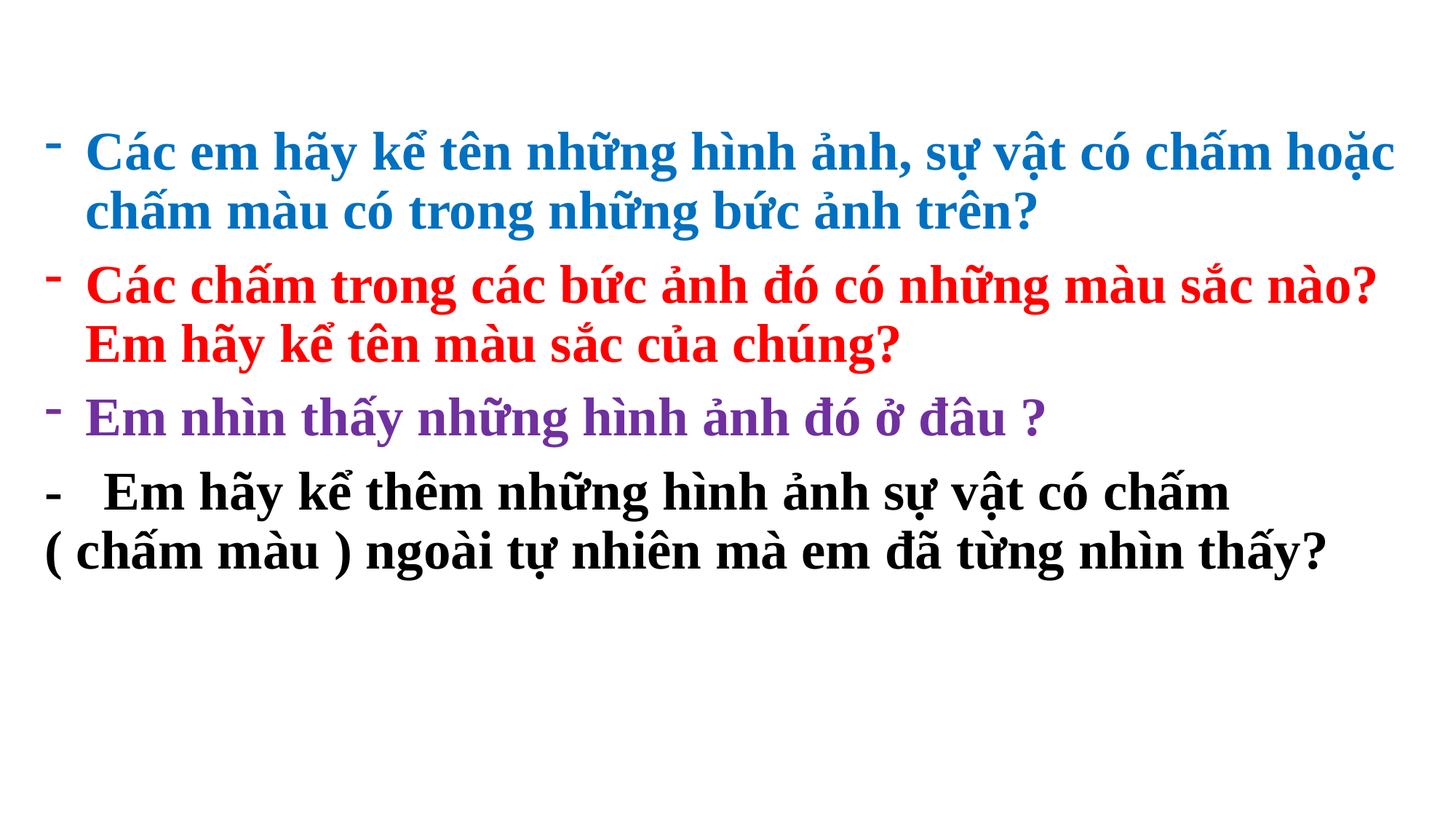

Các em hãy kể tên những hình ảnh, sự vật có chấm hoặc chấm màu có trong những bức ảnh trên?
Các chấm trong các bức ảnh đó có những màu sắc nào? Em hãy kể tên màu sắc của chúng?
Em nhìn thấy những hình ảnh đó ở đâu ?
-   Em hãy kể thêm những hình ảnh sự vật có chấm ( chấm màu ) ngoài tự nhiên mà em đã từng nhìn thấy?